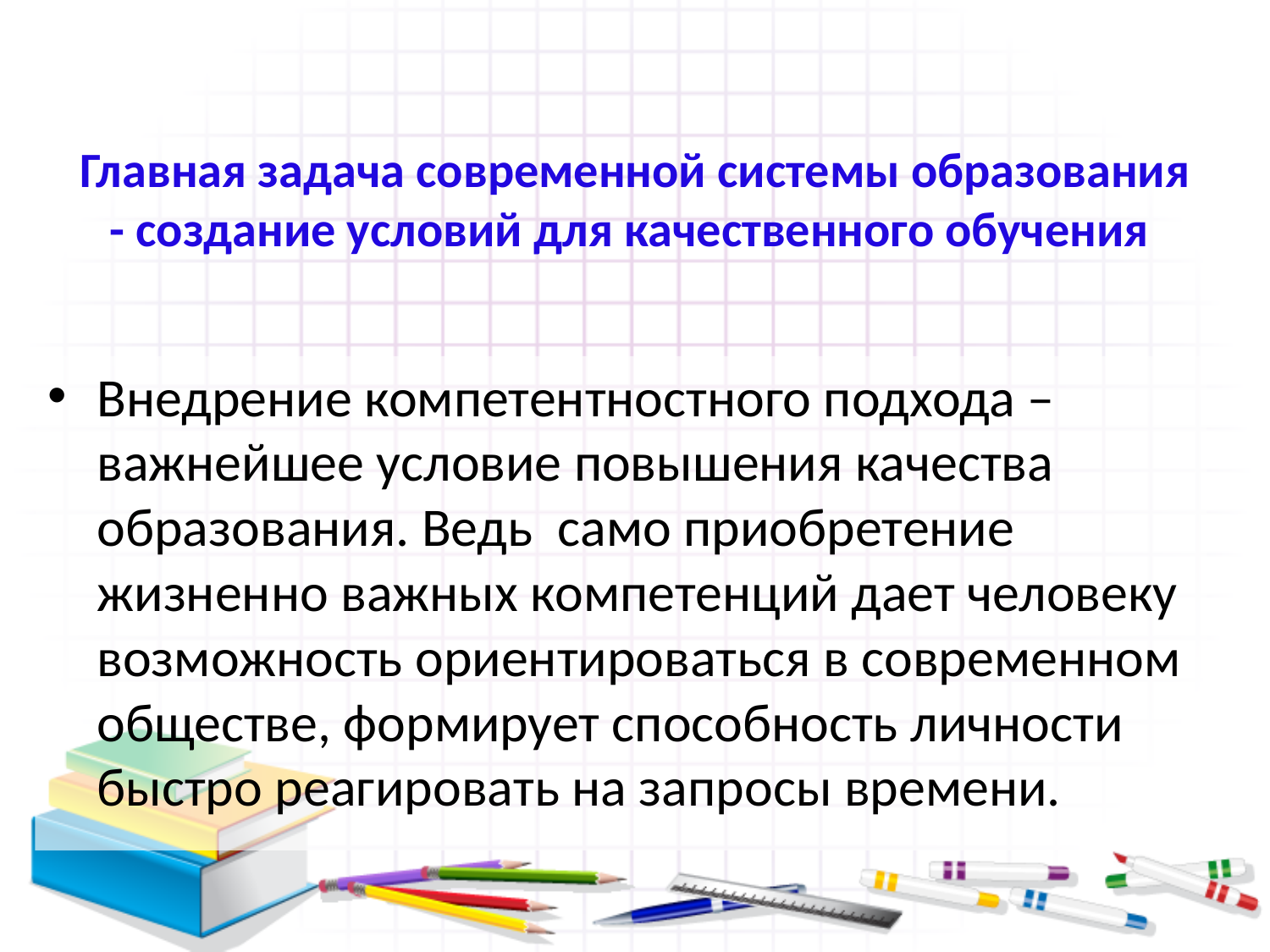

# Главная задача современной системы образования - создание условий для качественного обучения
Внедрение компетентностного подхода –важнейшее условие повышения качества образования. Ведь  само приобретение жизненно важных компетенций дает человеку возможность ориентироваться в современном обществе, формирует способность личности быстро реагировать на запросы времени.